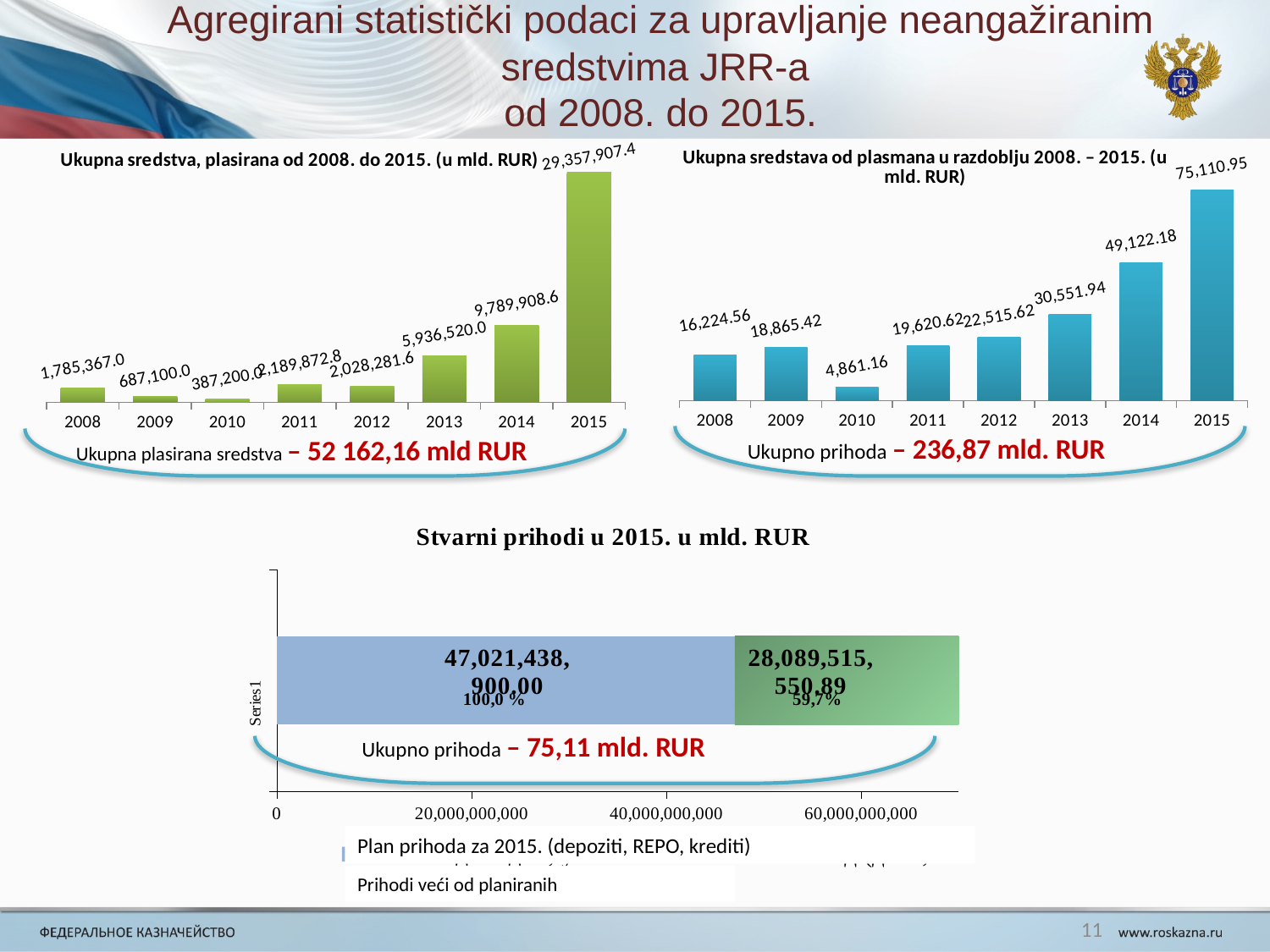

Agregirani statistički podaci za upravljanje neangažiranim sredstvima JRR-a
od 2008. do 2015.

### Chart: Ukupna sredstva, plasirana od 2008. do 2015. (u mld. RUR)

| Category | Объем размещенных средств (млн.рублей) |
|---|---|
| 2008 | 1785367.0 |
| 2009 | 687100.0 |
| 2010 | 387199.99999900005 |
| 2011 | 2189872.765413 |
| 2012 | 2028281.6300180003 |
| 2013 | 5936519.9595800005 |
| 2014 | 9789908.621930998 |
| 2015 | 29357907.403058995 |

### Chart: Ukupna sredstava od plasmana u razdoblju 2008. – 2015. (u mld. RUR)

| Category | Объем доходов от размещения (млн.рублей) |
|---|---|
| 2008 | 16224.562331110003 |
| 2009 | 18865.419726049997 |
| 2010 | 4861.162465740002 |
| 2011 | 19620.622294780005 |
| 2012 | 22515.62483975 |
| 2013 | 30551.935429269997 |
| 2014 | 49122.17555588 |
| 2015 | 75110.95445089001 |

Ukupno prihoda – 236,87 mld. RUR
Ukupna plasirana sredstva – 52 162,16 mld RUR

### Chart: Stvarni prihodi u 2015. u mld. RUR

| Category | План по доходам, установленный на 2015 год (депо, репо,кредиты) | Перевыполнение плана |
|---|---|---|
|  | 47021438900.0 | 28089515550.89 |
Ukupno prihoda – 75,11 mld. RUR
Plan prihoda za 2015. (depoziti, REPO, krediti)
Prihodi veći od planiranih
11